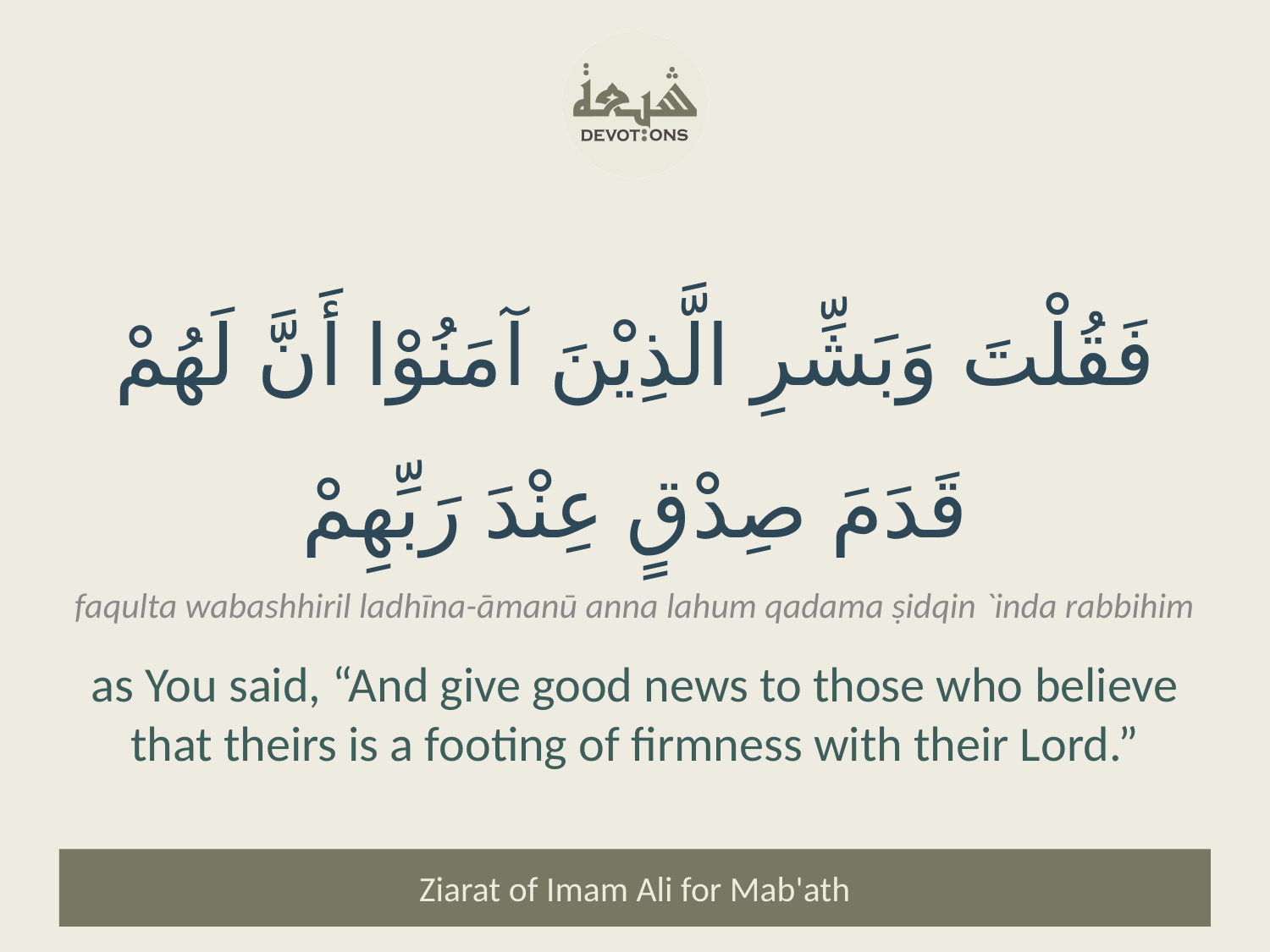

فَقُلْتَ وَبَشِّرِ الَّذِيْنَ آمَنُوْا أَنَّ لَهُمْ قَدَمَ صِدْقٍ عِنْدَ رَبِّهِمْ
faqulta wabashhiril ladhīna-āmanū anna lahum qadama ṣidqin `inda rabbihim
as You said, “And give good news to those who believe that theirs is a footing of firmness with their Lord.”
Ziarat of Imam Ali for Mab'ath